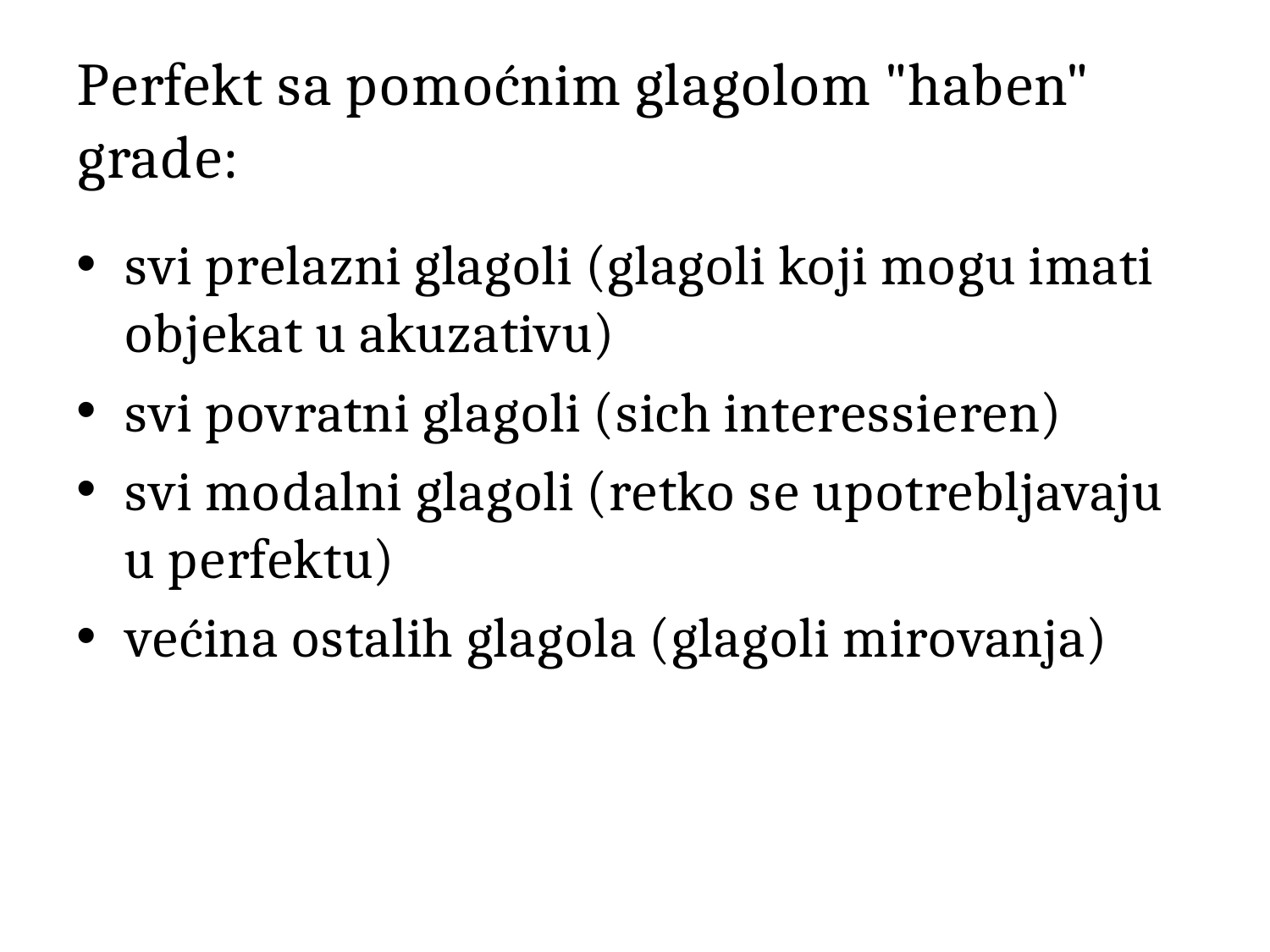

# Perfekt sa pomoćnim glagolom "haben" grade:
svi prelazni glagoli (glagoli koji mogu imati objekat u akuzativu)
svi povratni glagoli (sich interessieren)
svi modalni glagoli (retko se upotrebljavaju u perfektu)
većina ostalih glagola (glagoli mirovanja)